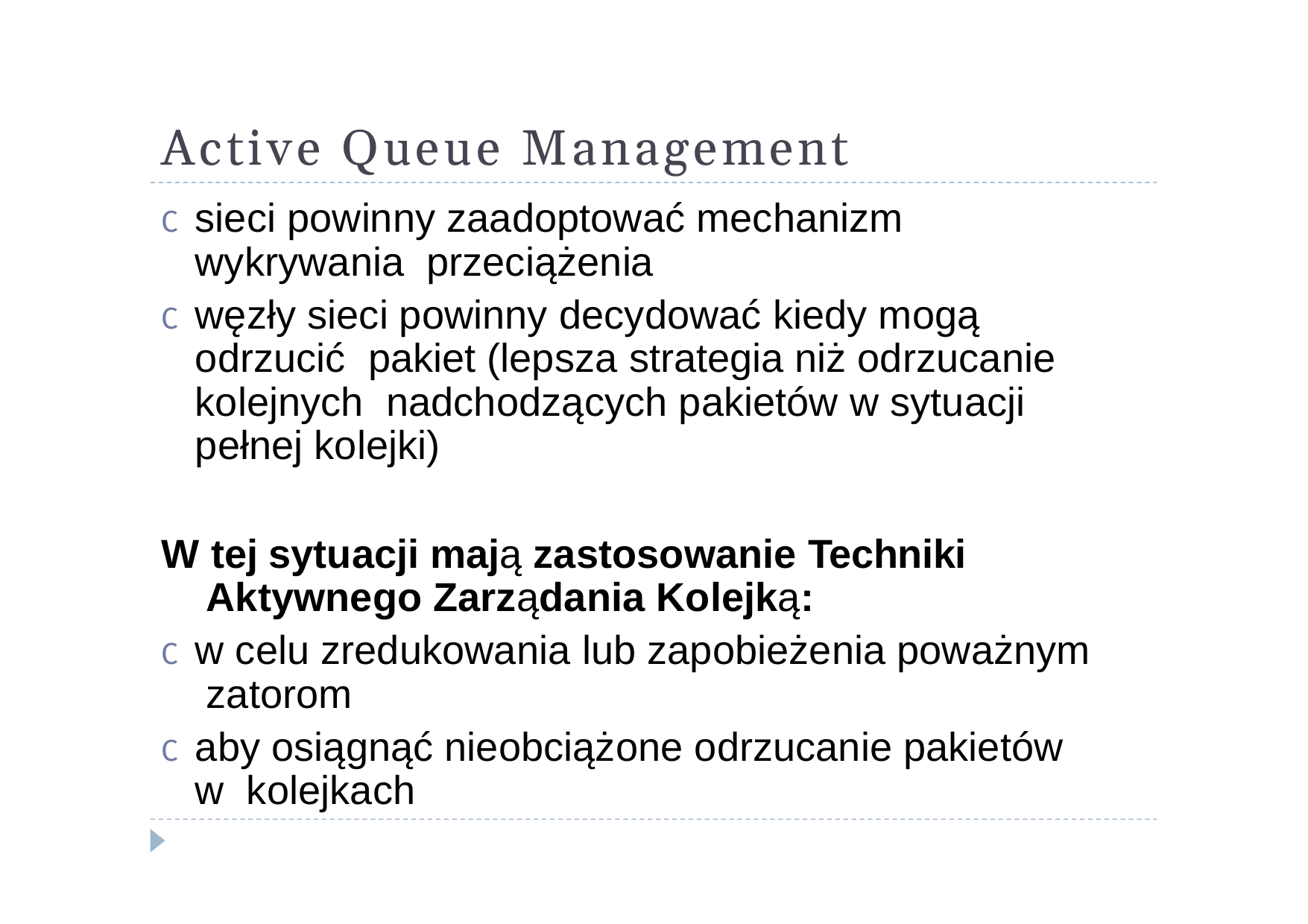

# Active Queue Management

C	sieci powinny zaadoptować mechanizm wykrywania  przeciążenia
C	węzły sieci powinny decydować kiedy mogą odrzucić  pakiet (lepsza strategia niż odrzucanie kolejnych  nadchodzących pakietów w sytuacji pełnej kolejki)

W tej sytuacji mają zastosowanie Techniki  Aktywnego Zarządania Kolejką:
C	w celu zredukowania lub zapobieżenia poważnym  zatorom
C	aby osiągnąć nieobciążone odrzucanie pakietów w  kolejkach